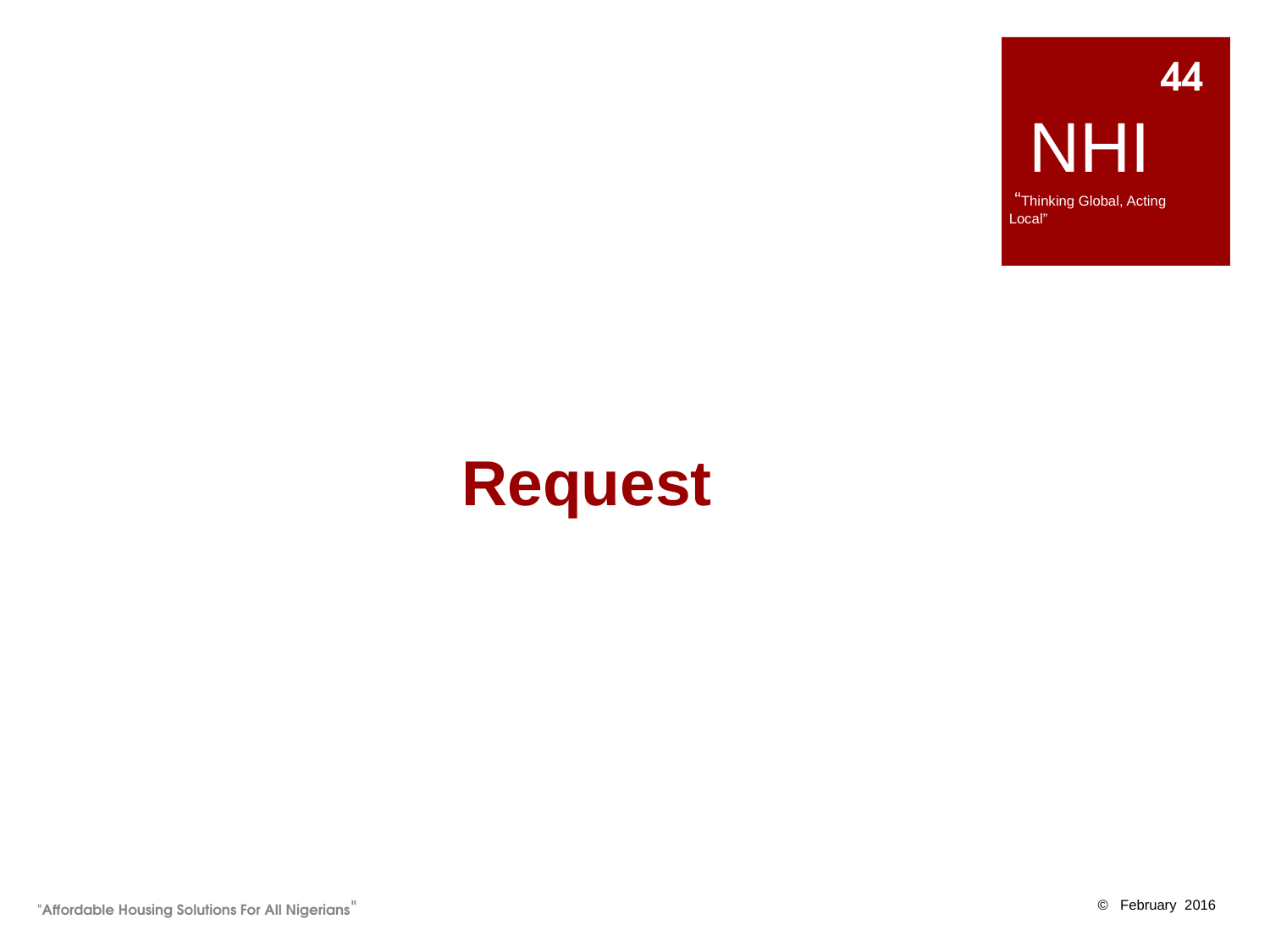

44
 NHI
 “Thinking Global, Acting Local”

# Request
"Affordable Housing Solutions For All Nigerians"
©   February  2016